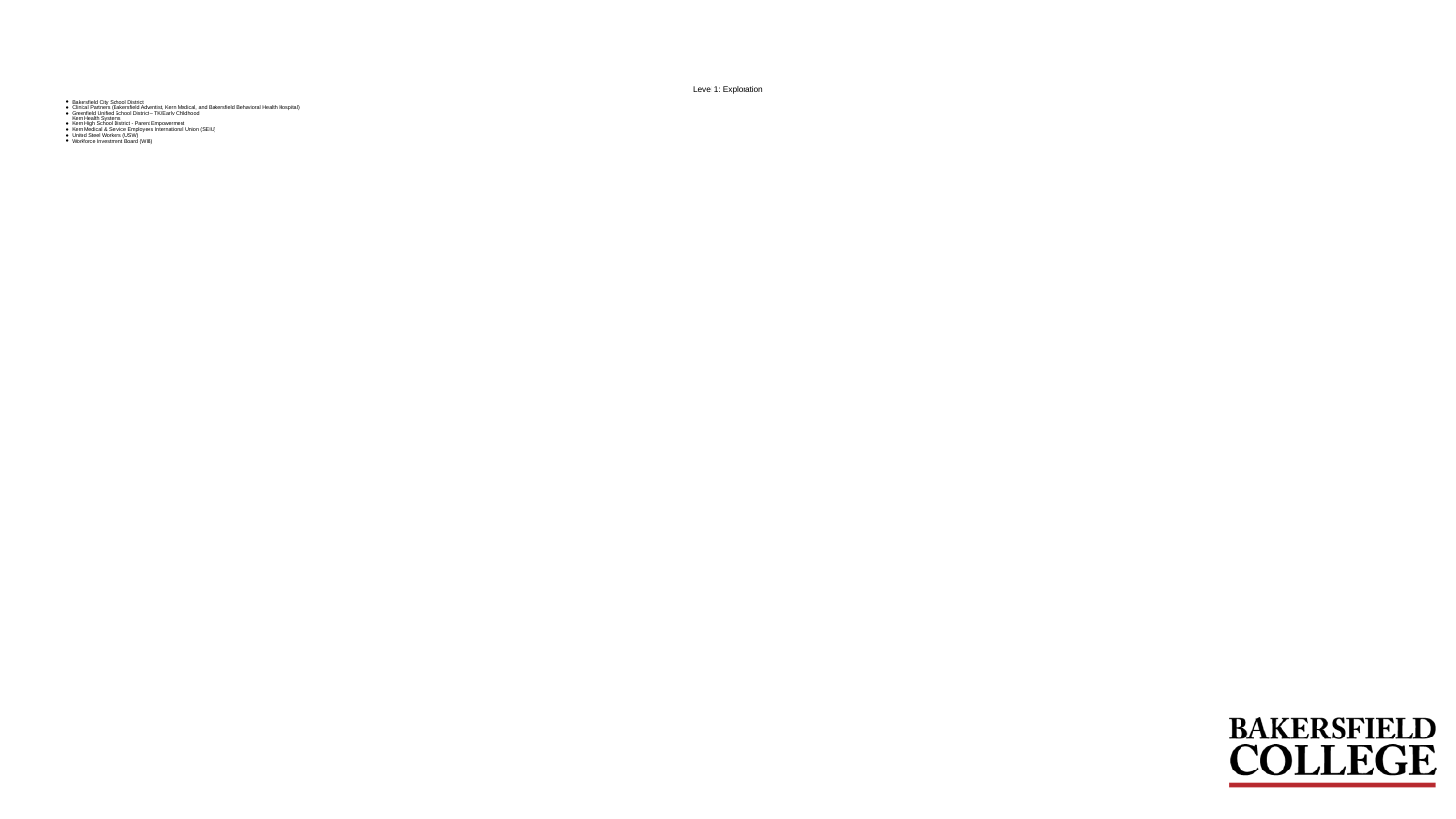

# Level 1: Exploration

Bakersfield City School District
Clinical Partners (Bakersfield Adventist, Kern Medical, and Bakersfield Behavioral Health Hospital)
Greenfield Unified School District – TK/Early Childhood
Kern Health Systems
Kern High School District - Parent Empowerment
Kern Medical & Service Employees International Union (SEIU)
United Steel Workers (USW)
Workforce Investment Board (WIB)